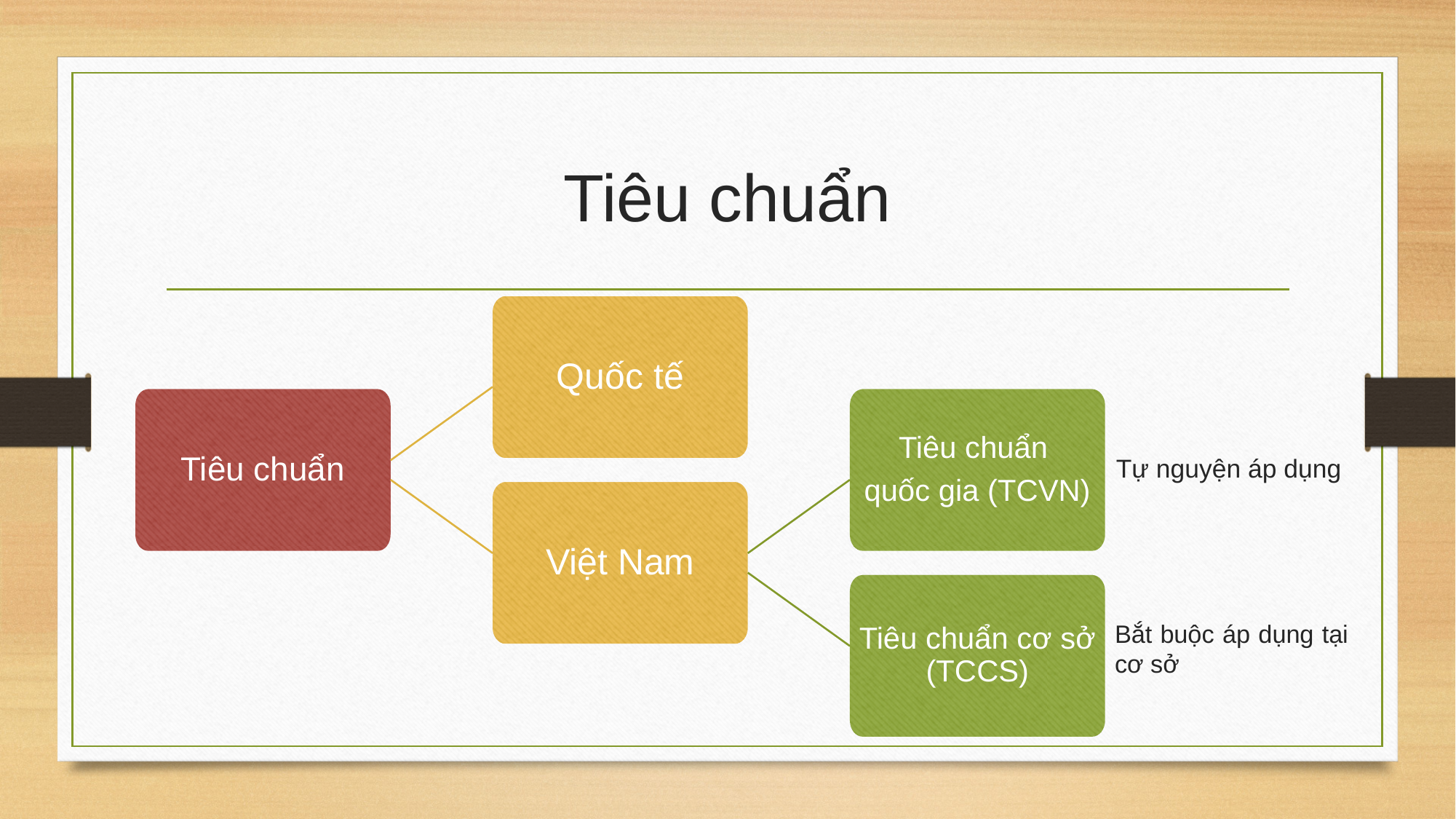

# Tiêu chuẩn
Quốc tế
Tiêu chuẩn
Tiêu chuẩn
quốc gia (TCVN)

Việt Nam

Tiêu chuẩn cơ sở (TCCS)

Tự nguyện áp dụng
Bắt buộc áp dụng tại cơ sở